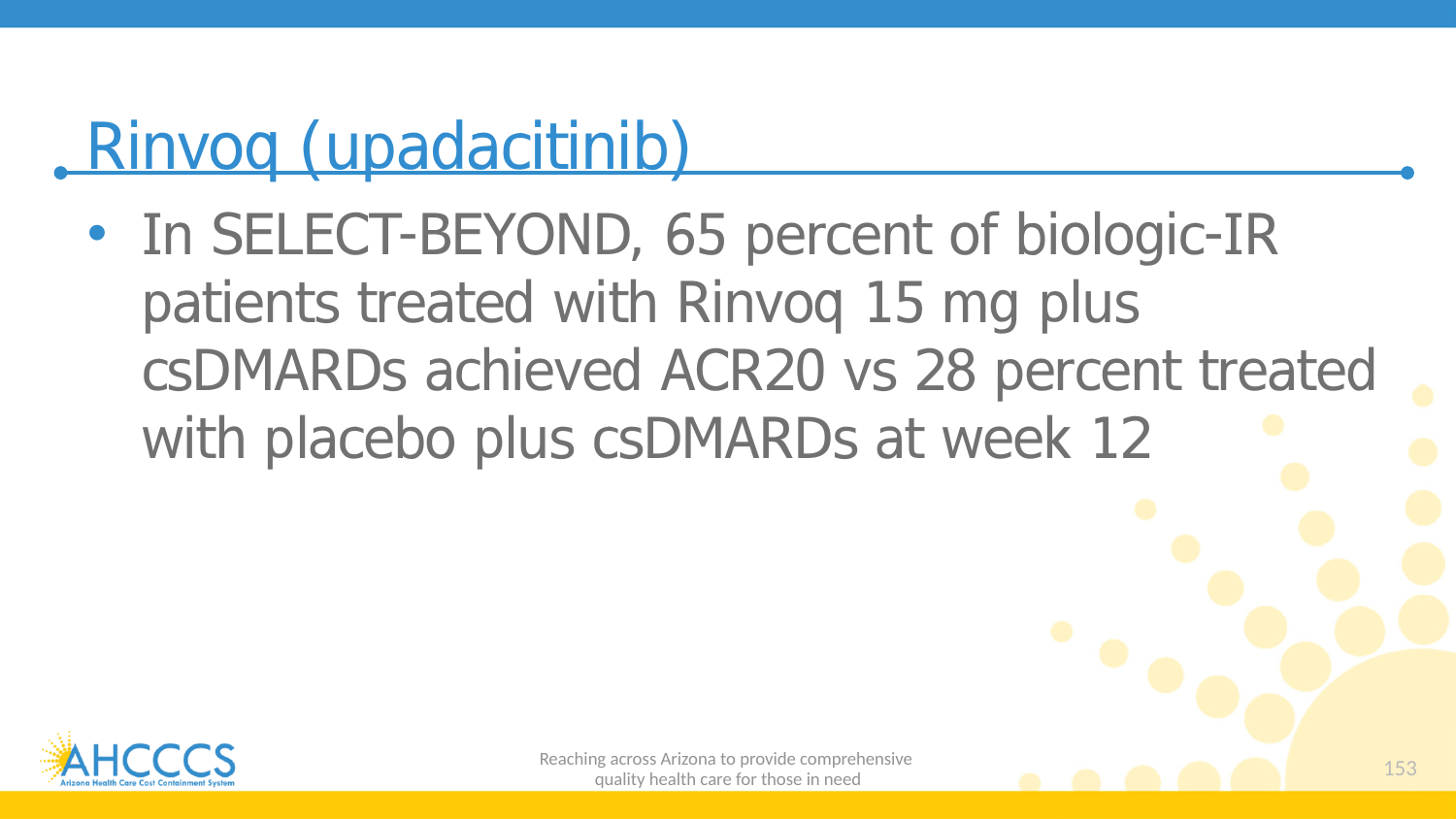

# Rinvoq (upadacitinib)
In SELECT-BEYOND, 65 percent of biologic-IR patients treated with Rinvoq 15 mg plus csDMARDs achieved ACR20 vs 28 percent treated with placebo plus csDMARDs at week 12

Reaching across Arizona to provide comprehensive
quality health care for those in need
153